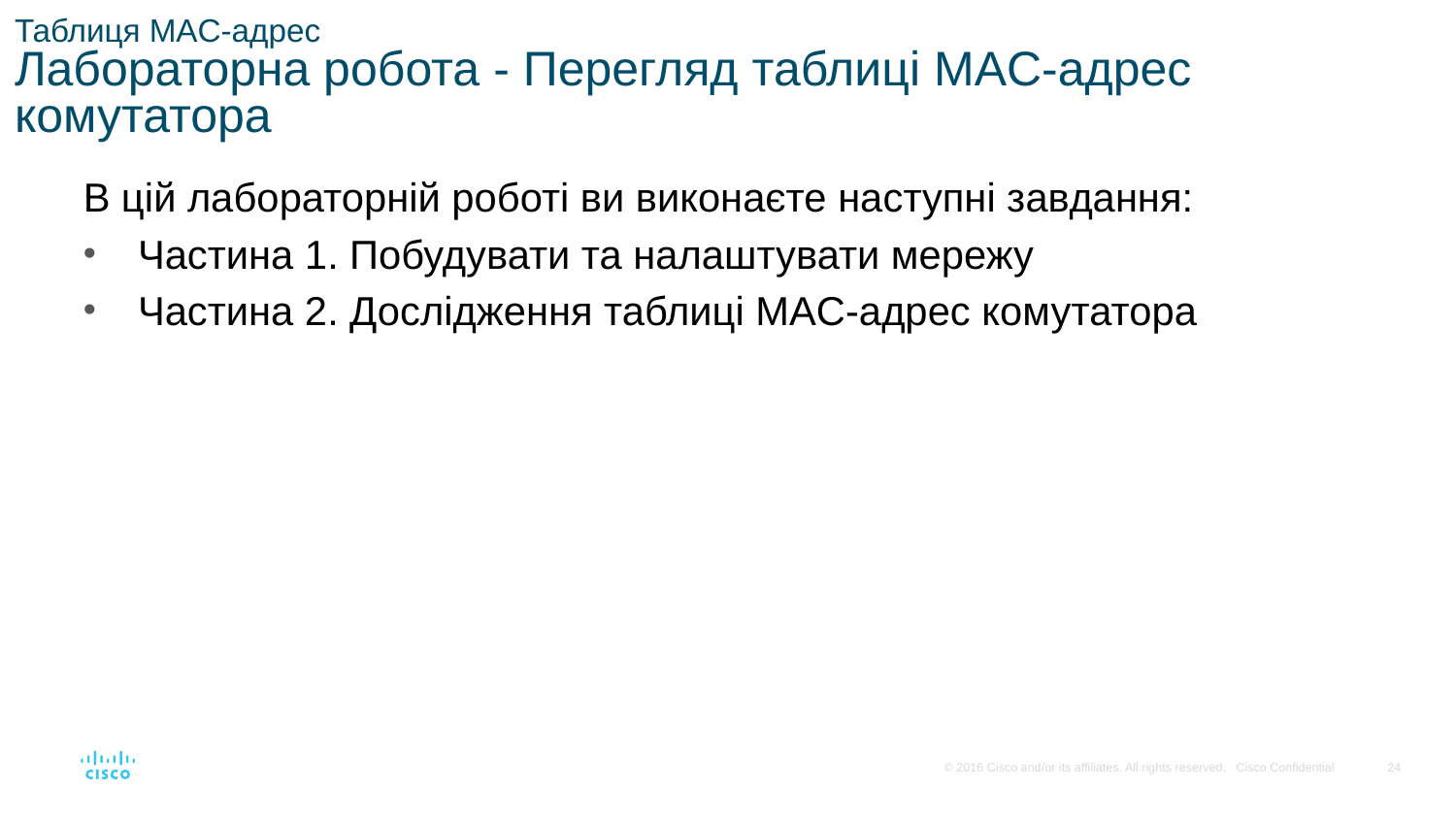

# Таблиця MAC-адрес Лабораторна робота - Перегляд таблиці MAC-адрес комутатора
В цій лабораторній роботі ви виконаєте наступні завдання:
Частина 1. Побудувати та налаштувати мережу
Частина 2. Дослідження таблиці MAC-адрес комутатора